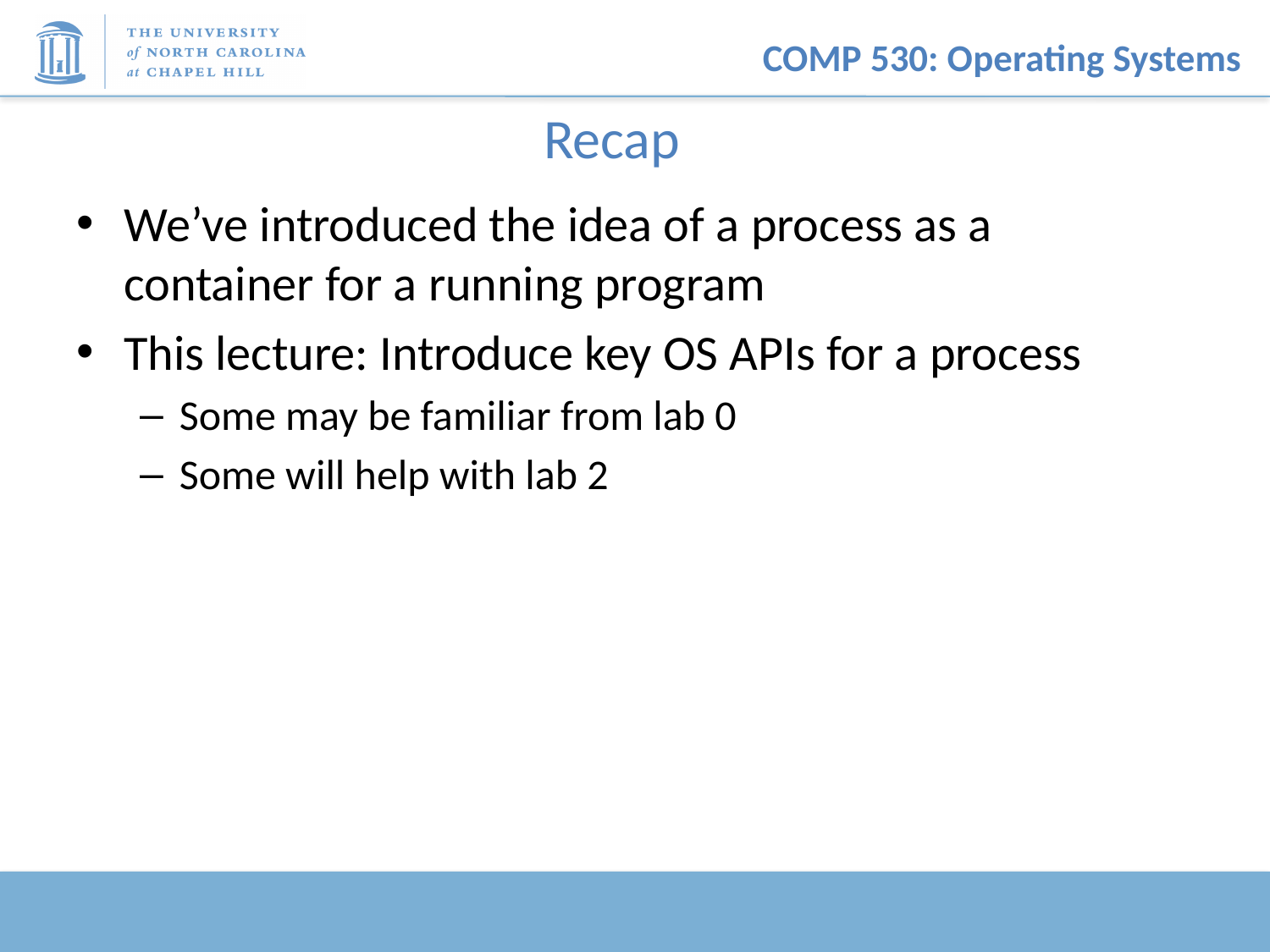

# Recap
We’ve introduced the idea of a process as a container for a running program
This lecture: Introduce key OS APIs for a process
Some may be familiar from lab 0
Some will help with lab 2